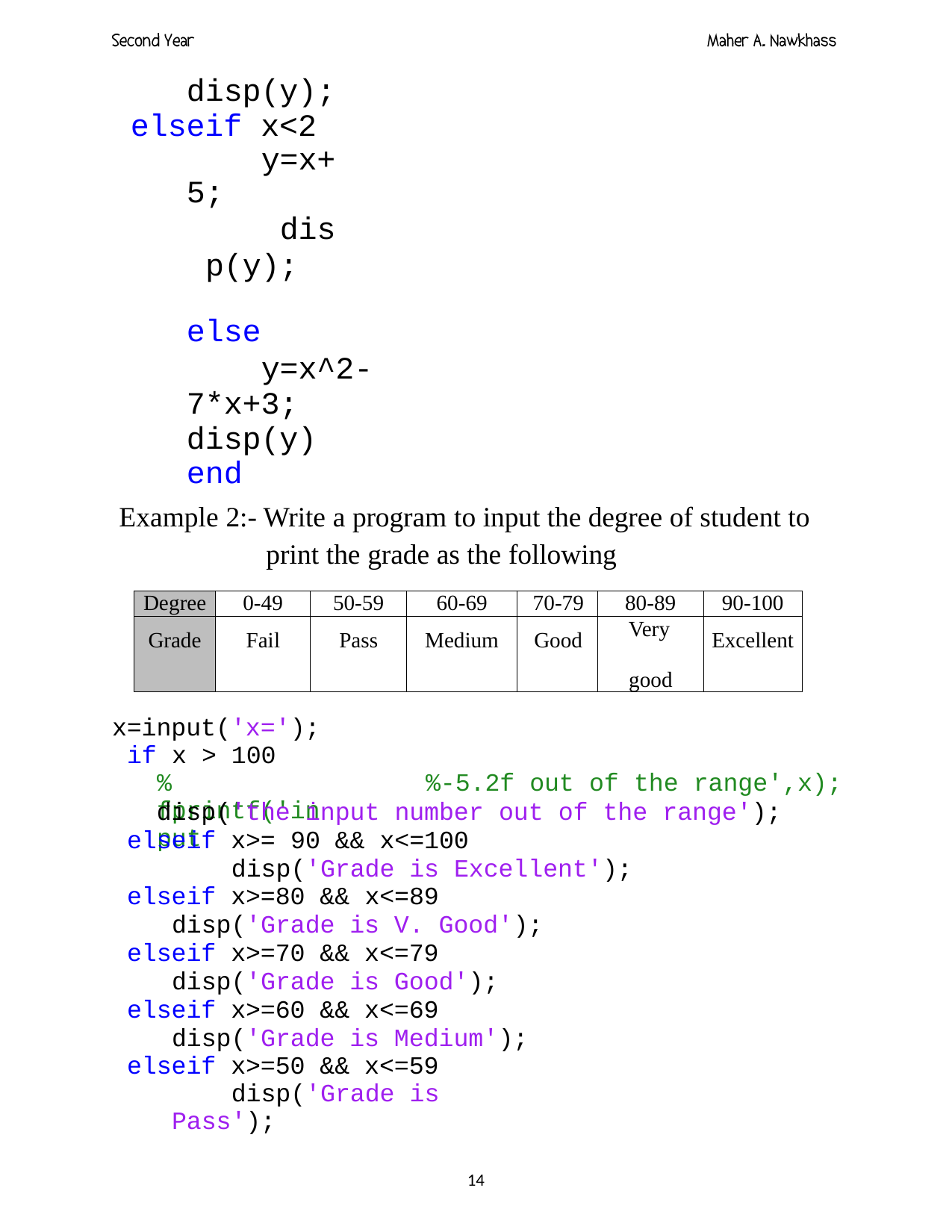

disp(y);  elseif x<2
y=x+5;
disp(y);
else
y=x^2-7*x+3;  disp(y)
end
Example 2:- Write a program to input the degree of student to  print the grade as the following
| Degree | 0-49 | 50-59 | 60-69 | 70-79 | 80-89 | 90-100 |
| --- | --- | --- | --- | --- | --- | --- |
| Grade | Fail | Pass | Medium | Good | Very good | Excellent |
x=input('x=');  if x > 100
% fprintf('input
%-5.2f out of the range',x);
disp('the input number out of the range');  elseif x>= 90 && x<=100
disp('Grade is Excellent');  elseif x>=80 && x<=89
disp('Grade is V. Good');  elseif x>=70 && x<=79
disp('Grade is Good');  elseif x>=60 && x<=69
disp('Grade is Medium');  elseif x>=50 && x<=59
disp('Grade is Pass');
14